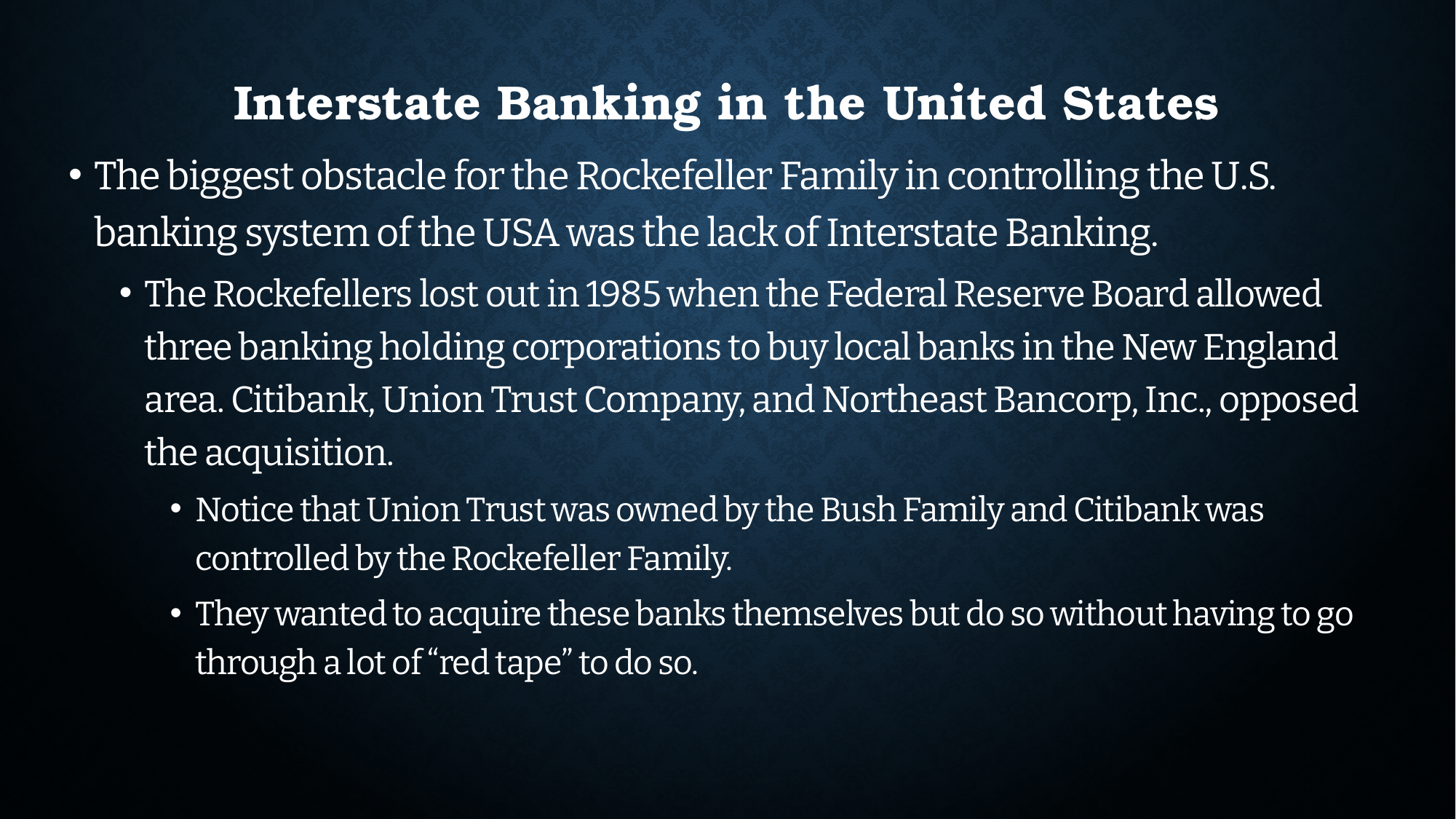

# Interstate Banking in the United States
The biggest obstacle for the Rockefeller Family in controlling the U.S. banking system of the USA was the lack of Interstate Banking.
The Rockefellers lost out in 1985 when the Federal Reserve Board allowed three banking holding corporations to buy local banks in the New England area. Citibank, Union Trust Company, and Northeast Bancorp, Inc., opposed the acquisition.
Notice that Union Trust was owned by the Bush Family and Citibank was controlled by the Rockefeller Family.
They wanted to acquire these banks themselves but do so without having to go through a lot of “red tape” to do so.